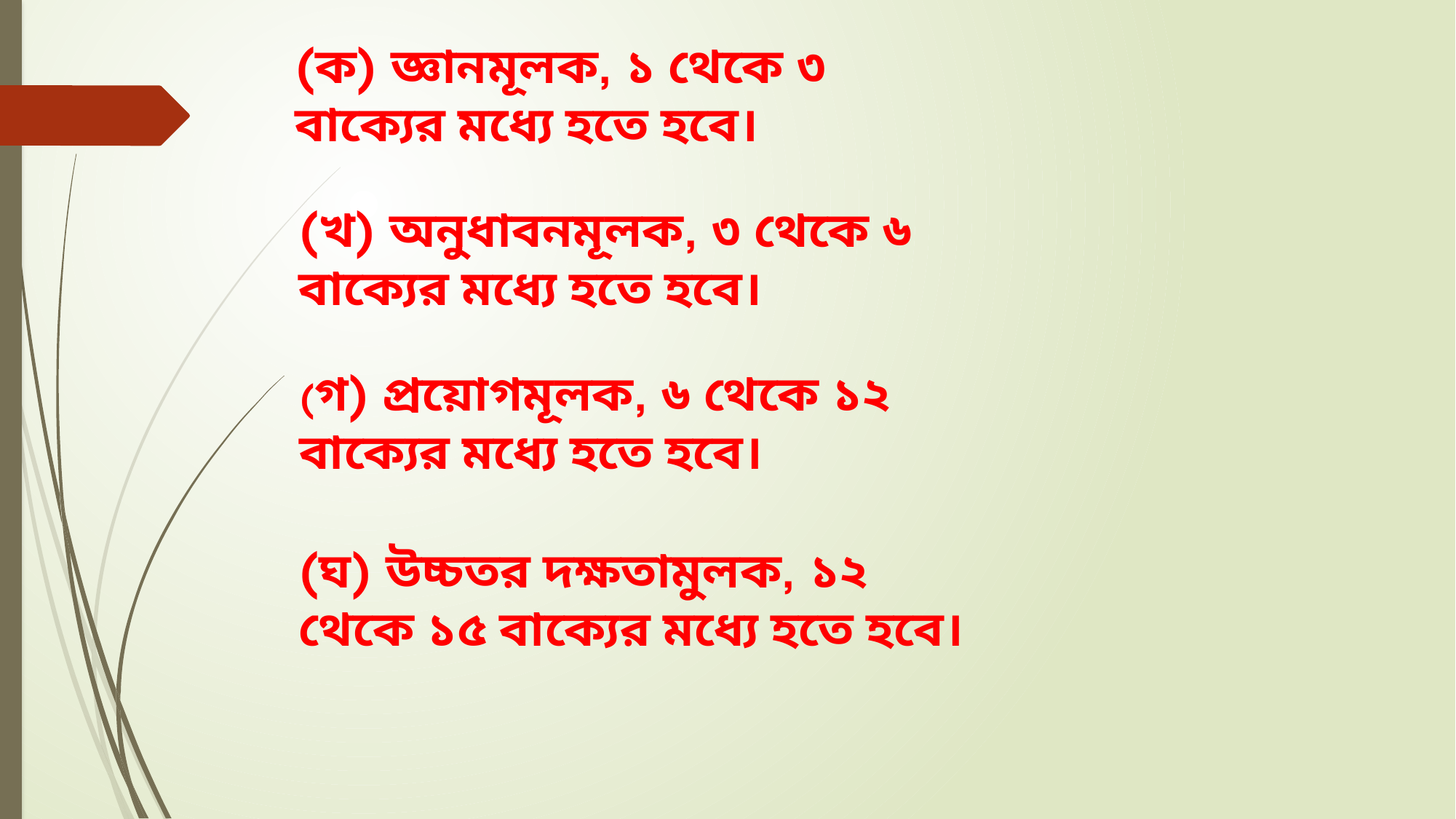

(ক) জ্ঞানমূলক, ১ থেকে ৩ বাক্যের মধ্যে হতে হবে।
(খ) অনুধাবনমূলক, ৩ থেকে ৬ বাক্যের মধ্যে হতে হবে।
(গ) প্রয়োগমূলক, ৬ থেকে ১২ বাক্যের মধ্যে হতে হবে।
(ঘ) উচ্চতর দক্ষতামুলক, ১২ থেকে ১৫ বাক্যের মধ্যে হতে হবে।